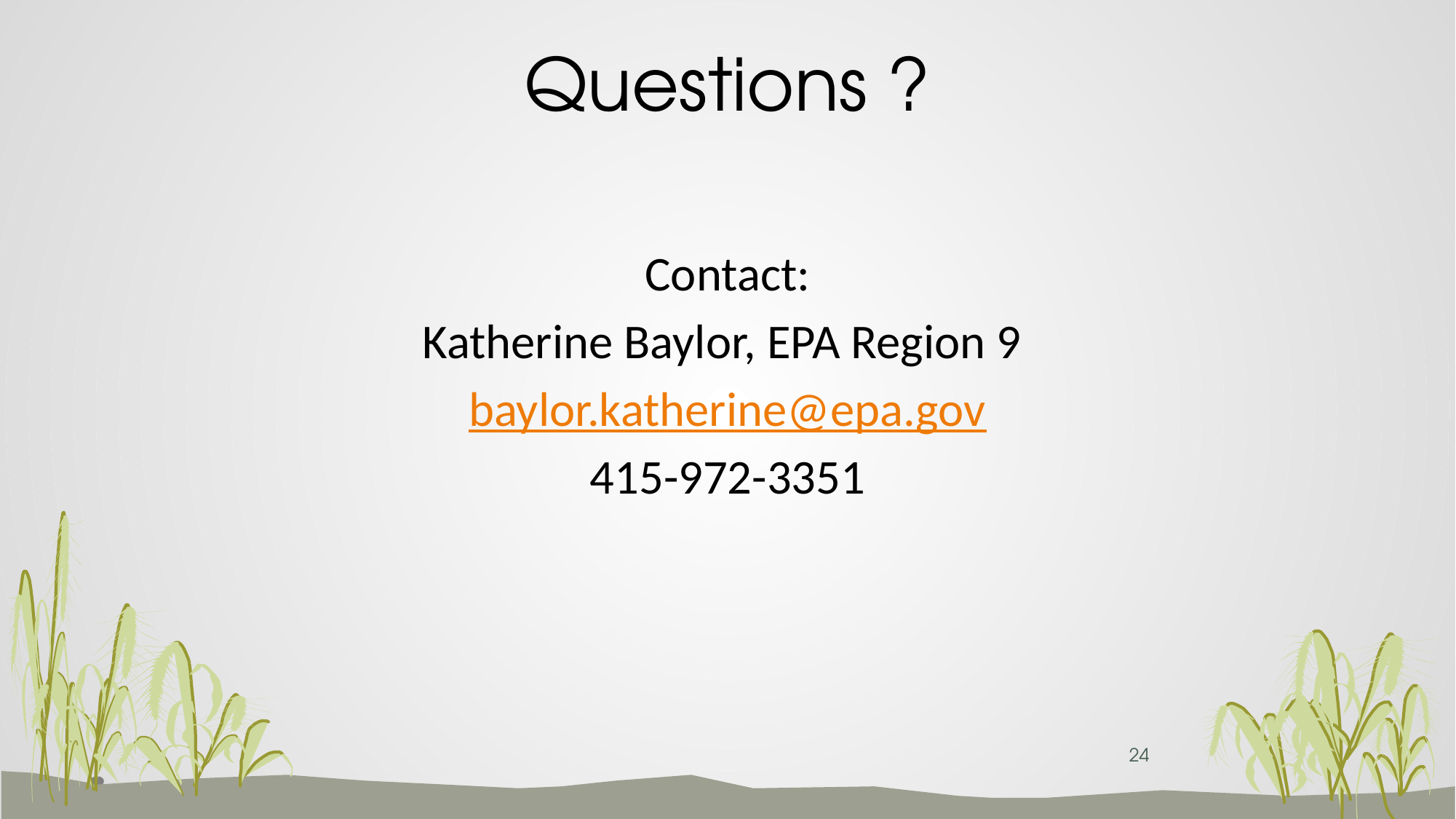

Questions ?
Contact:
Katherine Baylor, EPA Region 9
baylor.katherine@epa.gov
415-972-3351

24